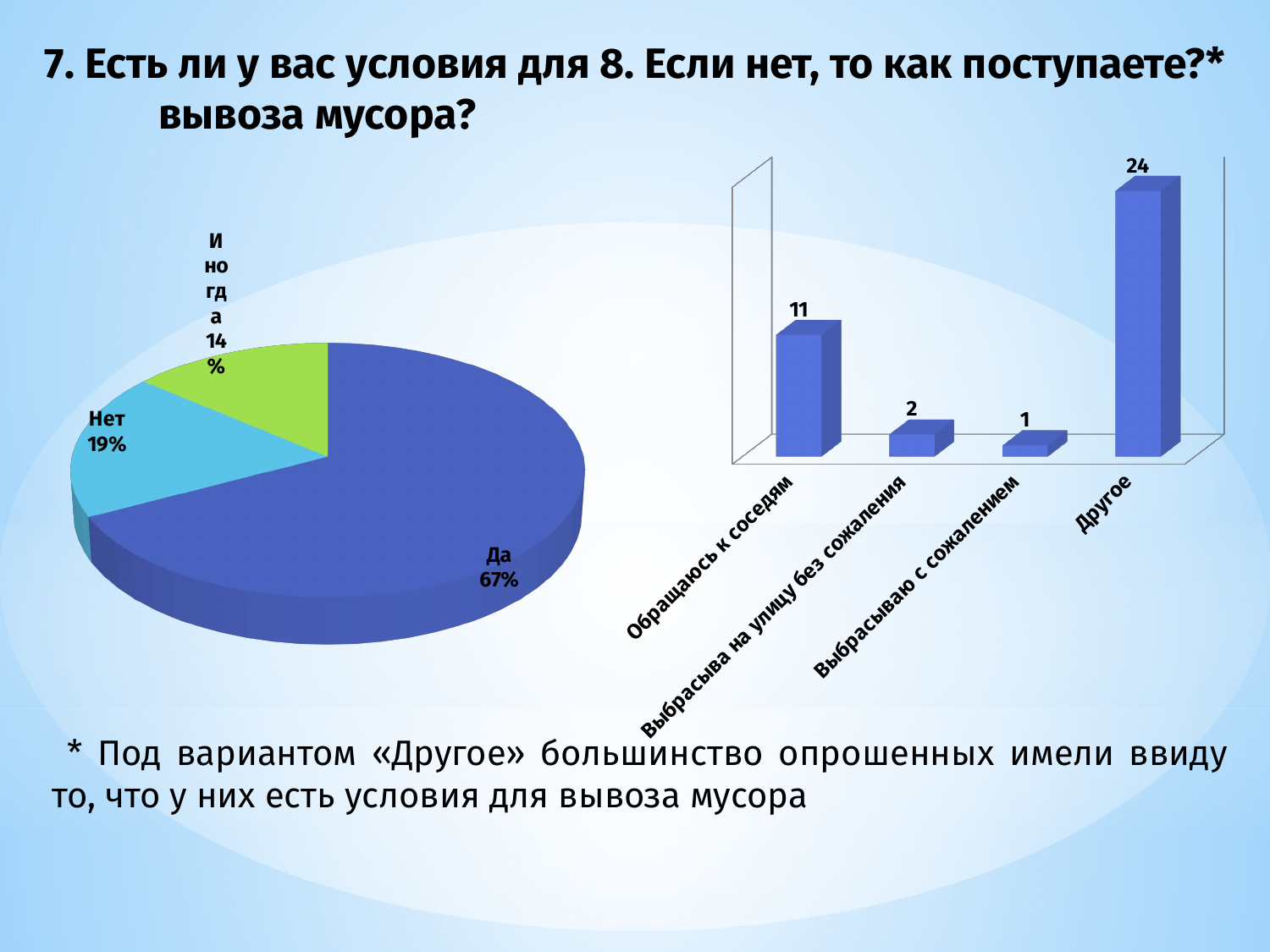

7. Есть ли у вас условия для вывоза мусора?
8. Если нет, то как поступаете?*

[unsupported chart]

[unsupported chart]

 * Под вариантом «Другое» большинство опрошенных имели ввиду то, что у них есть условия для вывоза мусора